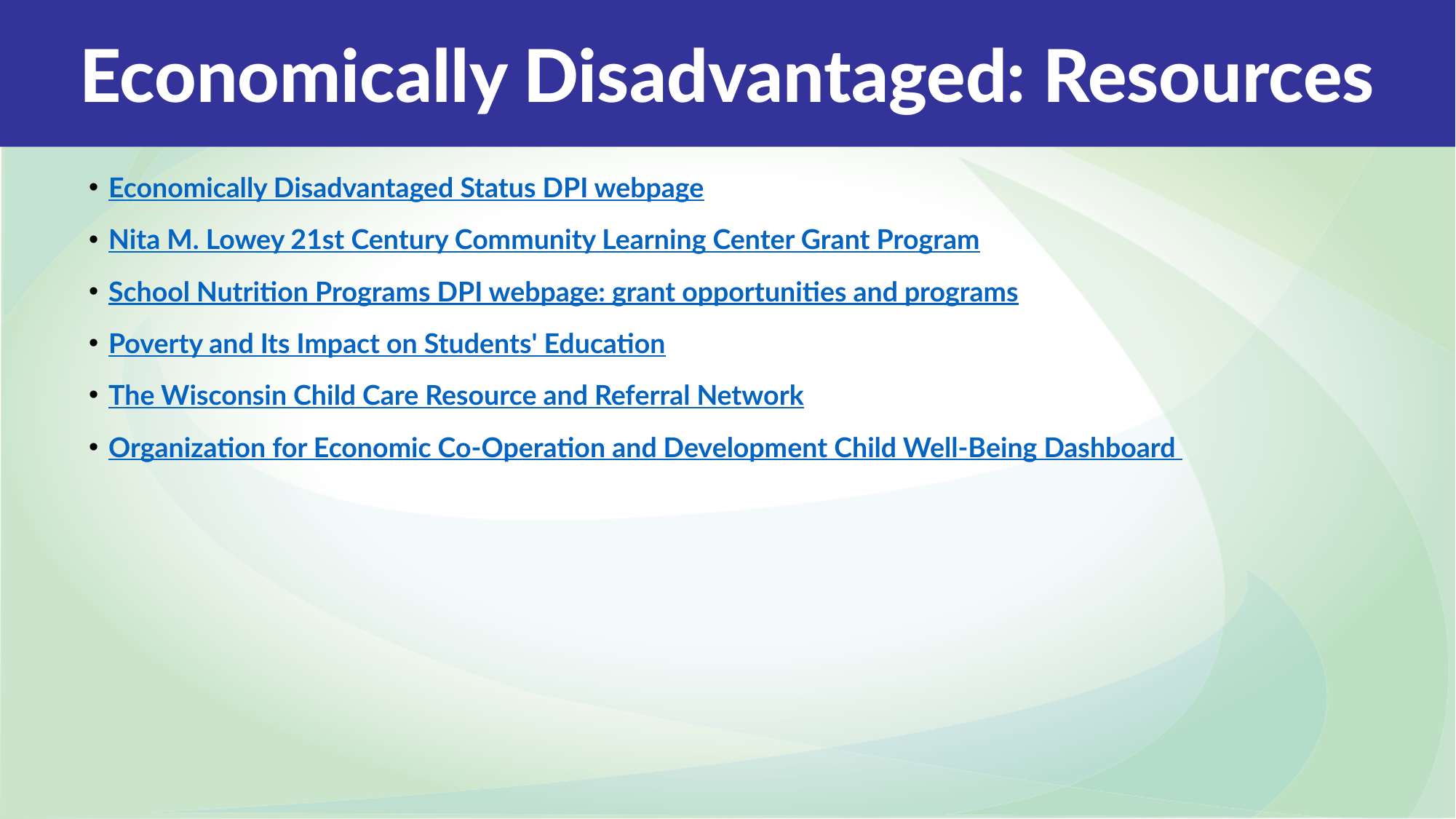

Economically Disadvantaged: Resources
Economically Disadvantaged Status DPI webpage
Nita M. Lowey 21st Century Community Learning Center Grant Program
School Nutrition Programs DPI webpage: grant opportunities and programs
Poverty and Its Impact on Students' Education
The Wisconsin Child Care Resource and Referral Network
Organization for Economic Co-Operation and Development Child Well-Being Dashboard